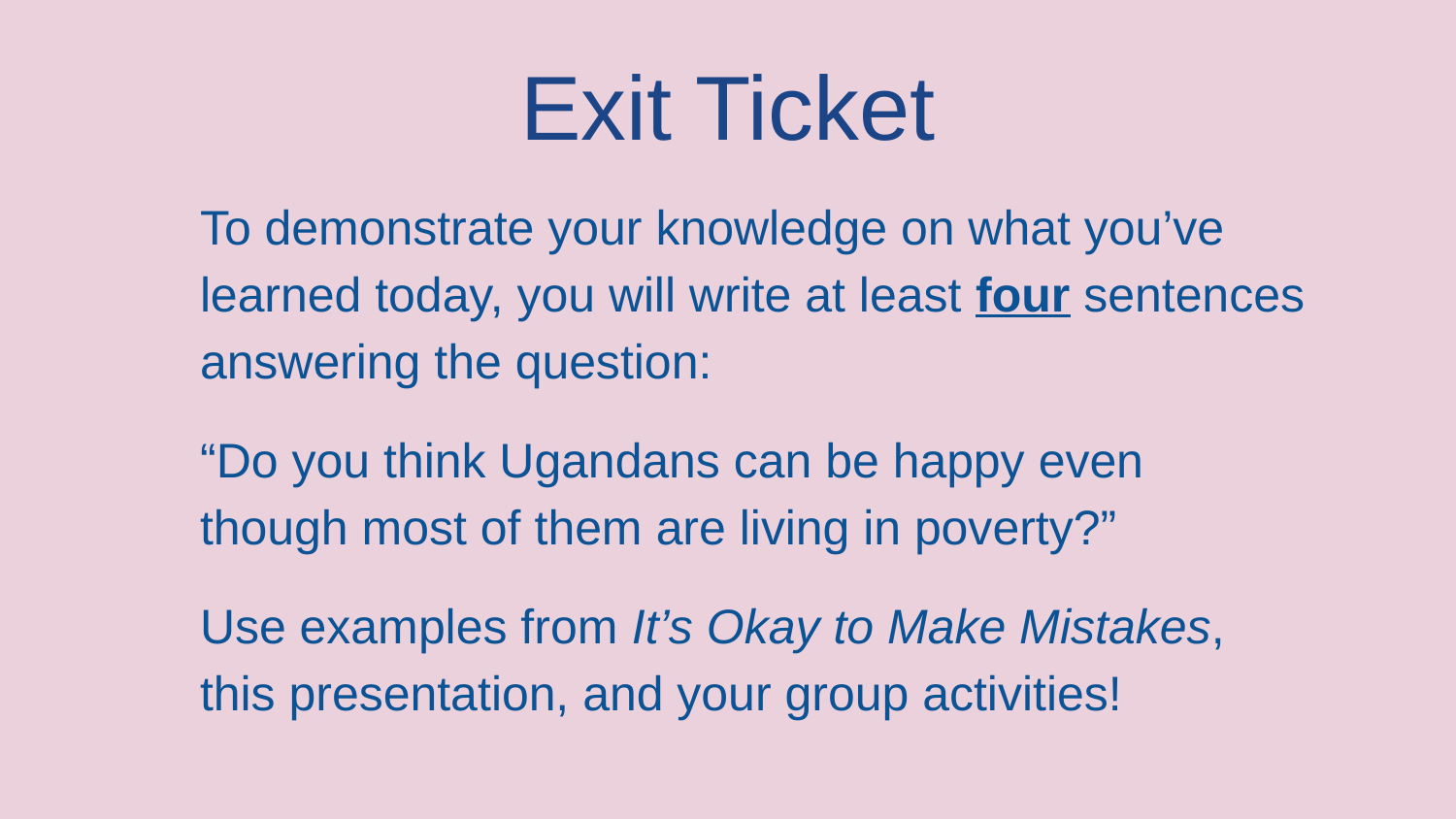

# Exit Ticket
To demonstrate your knowledge on what you’ve learned today, you will write at least four sentences answering the question:
“Do you think Ugandans can be happy even though most of them are living in poverty?”
Use examples from It’s Okay to Make Mistakes, this presentation, and your group activities!